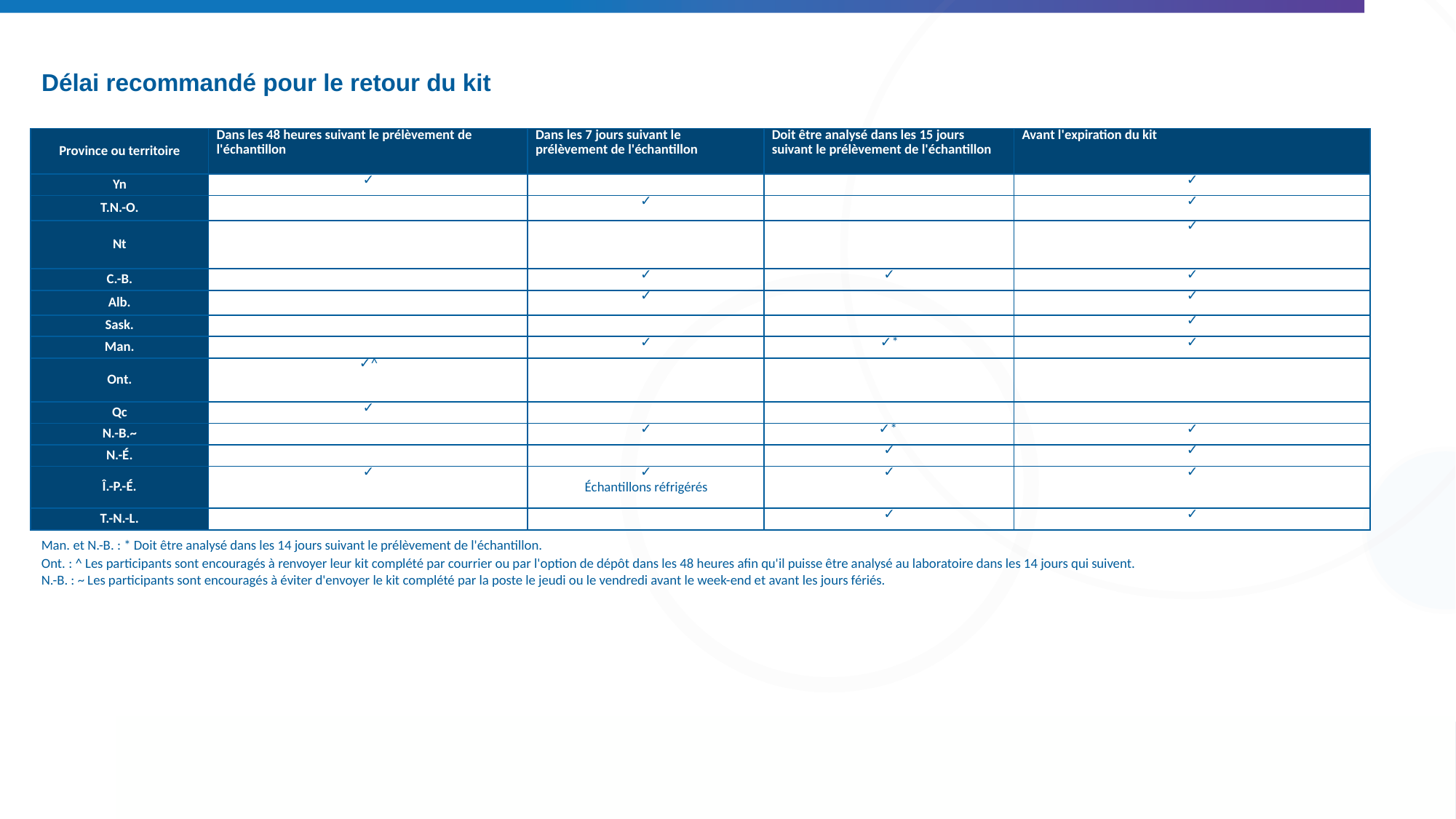

# Délai recommandé pour le retour du kit
| Province ou territoire | Dans les 48 heures suivant le prélèvement de l'échantillon | Dans les 7 jours suivant le prélèvement de l'échantillon | Doit être analysé dans les 15 jours suivant le prélèvement de l'échantillon | Avant l'expiration du kit |
| --- | --- | --- | --- | --- |
| Yn | ✓ |  |  | ✓ |
| T.N.-O. |  | ✓ |  | ✓ |
| Nt |  |  |  | ✓ |
| C.-B. |  | ✓ | ✓ | ✓ |
| Alb. |  | ✓ |  | ✓ |
| Sask. |  |  |  | ✓ |
| Man. |  | ✓ | ✓\* | ✓ |
| Ont. | ✓^ |  |  |  |
| Qc | ✓ |  |  |  |
| N.-B.~ |  | ✓ | ✓\* | ✓ |
| N.-É. |  |  | ✓ | ✓ |
| Î.-P.-É. | ✓ | ✓ Échantillons réfrigérés | ✓ | ✓ |
| T.-N.-L. |  |  | ✓ | ✓ |
Man. et N.-B. : * Doit être analysé dans les 14 jours suivant le prélèvement de l'échantillon.
Ont. : ^ Les participants sont encouragés à renvoyer leur kit complété par courrier ou par l'option de dépôt dans les 48 heures afin qu'il puisse être analysé au laboratoire dans les 14 jours qui suivent.
N.-B. : ~ Les participants sont encouragés à éviter d'envoyer le kit complété par la poste le jeudi ou le vendredi avant le week-end et avant les jours fériés.